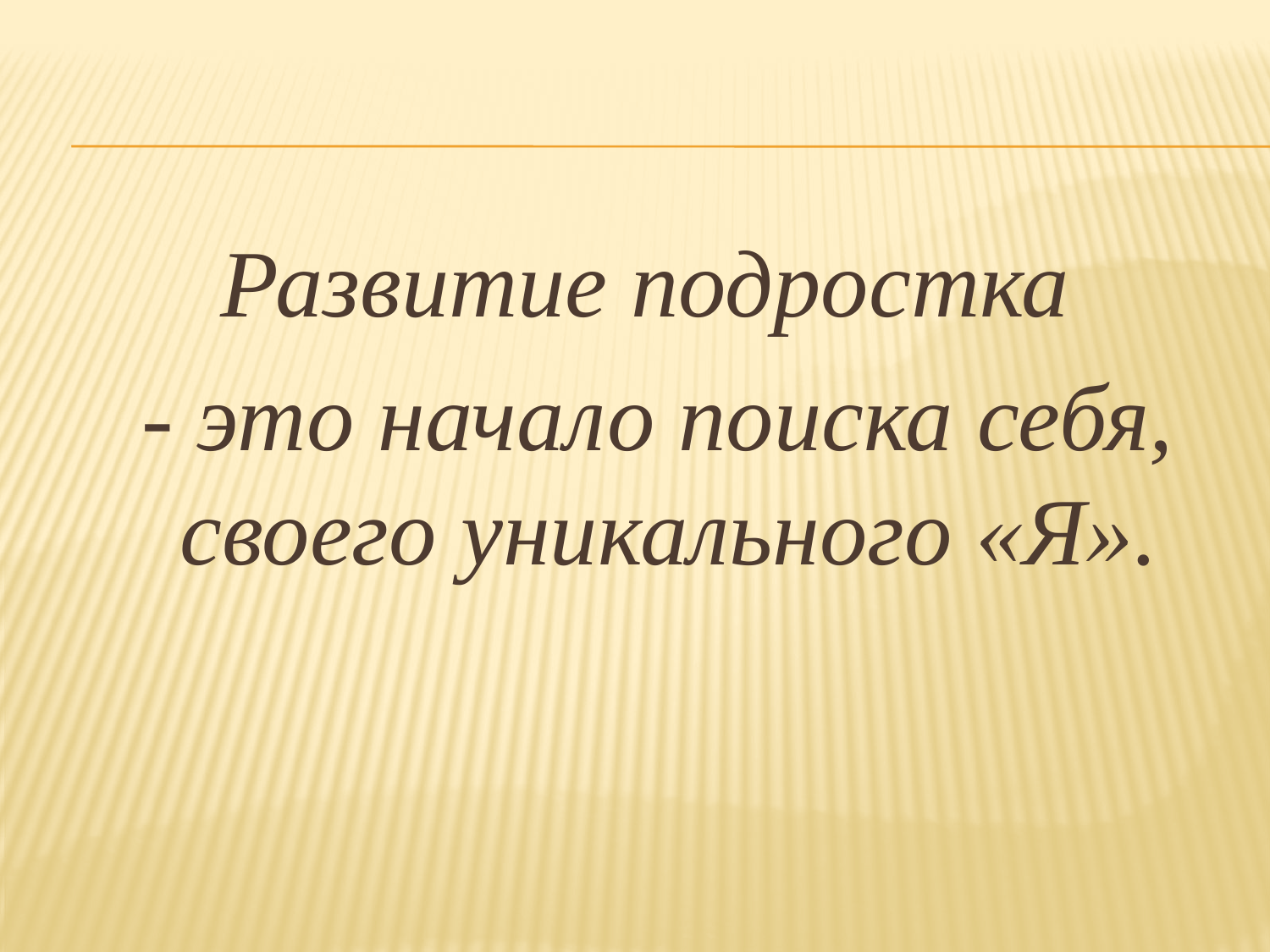

#
Развитие подростка
 - это начало поиска себя, своего уникального «Я».